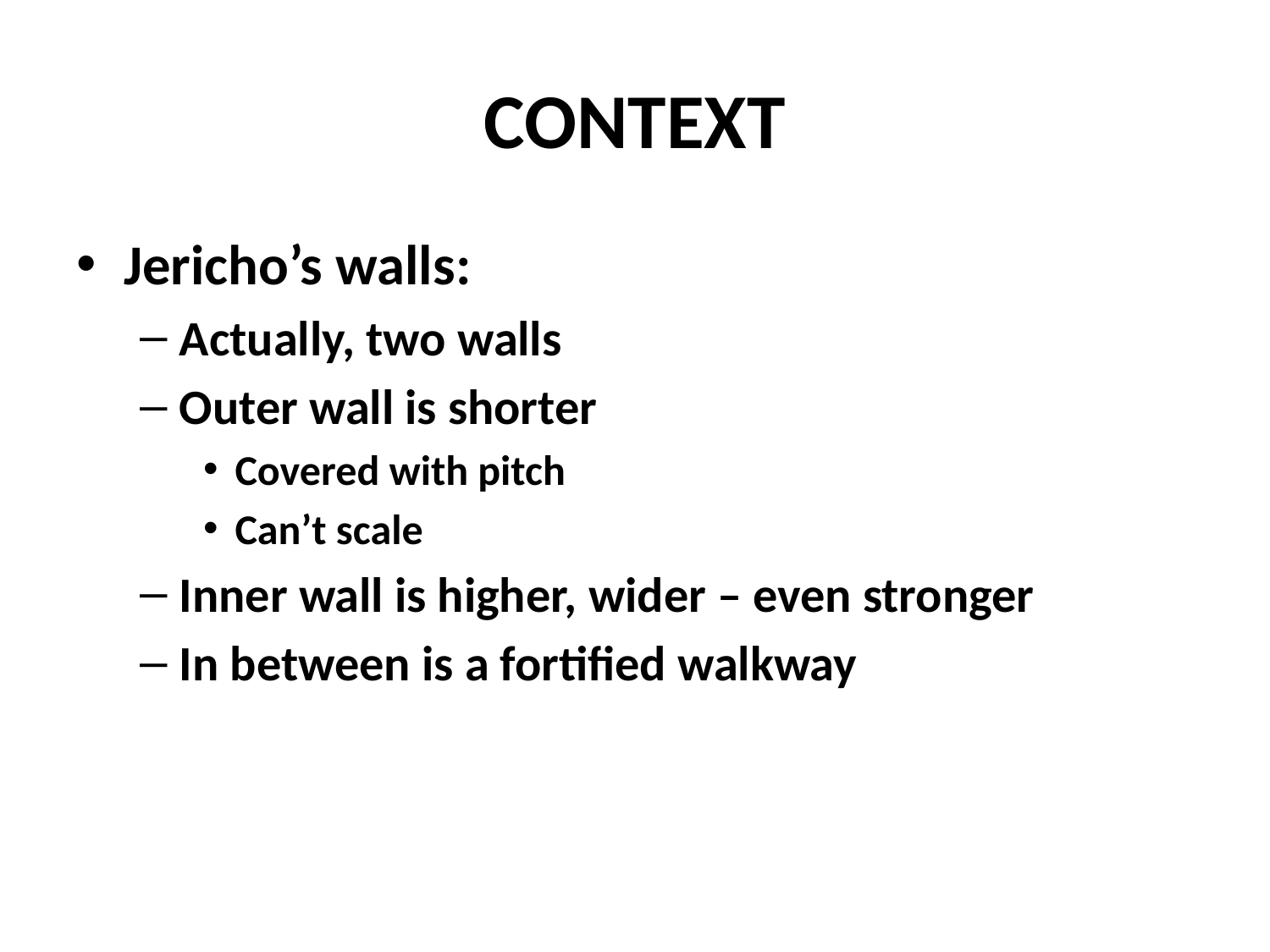

# CONTEXT
Jericho’s walls:
Actually, two walls
Outer wall is shorter
Covered with pitch
Can’t scale
Inner wall is higher, wider – even stronger
In between is a fortified walkway